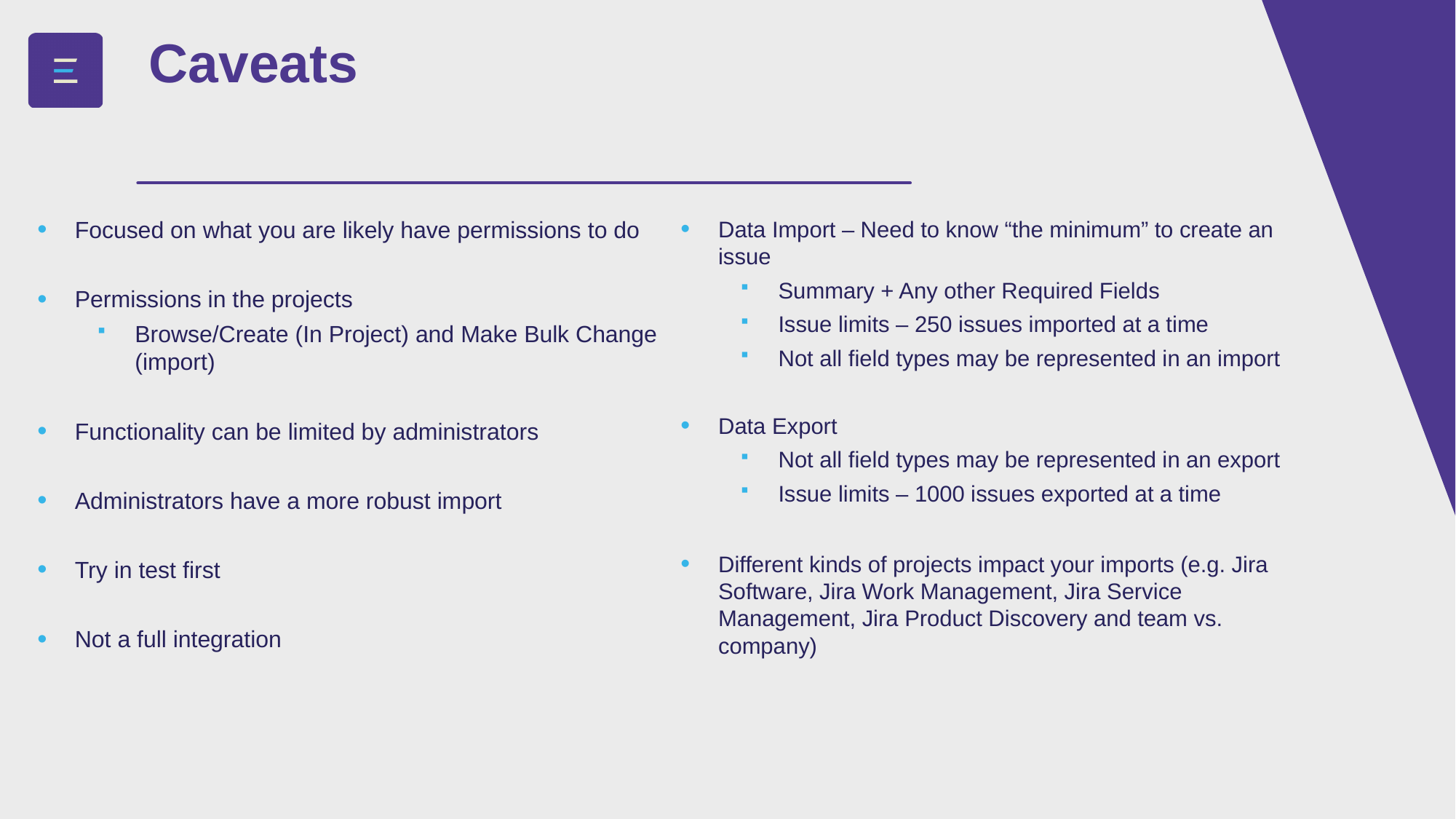

# Caveats
Focused on what you are likely have permissions to do

Permissions in the projects
Browse/Create (In Project) and Make Bulk Change (import)

Functionality can be limited by administrators

Administrators have a more robust import

Try in test first

Not a full integration

Data Import – Need to know “the minimum” to create an issue
Summary + Any other Required Fields
Issue limits – 250 issues imported at a time
Not all field types may be represented in an import

Data Export
Not all field types may be represented in an export
Issue limits – 1000 issues exported at a time

Different kinds of projects impact your imports (e.g. Jira Software, Jira Work Management, Jira Service Management, Jira Product Discovery and team vs. company)